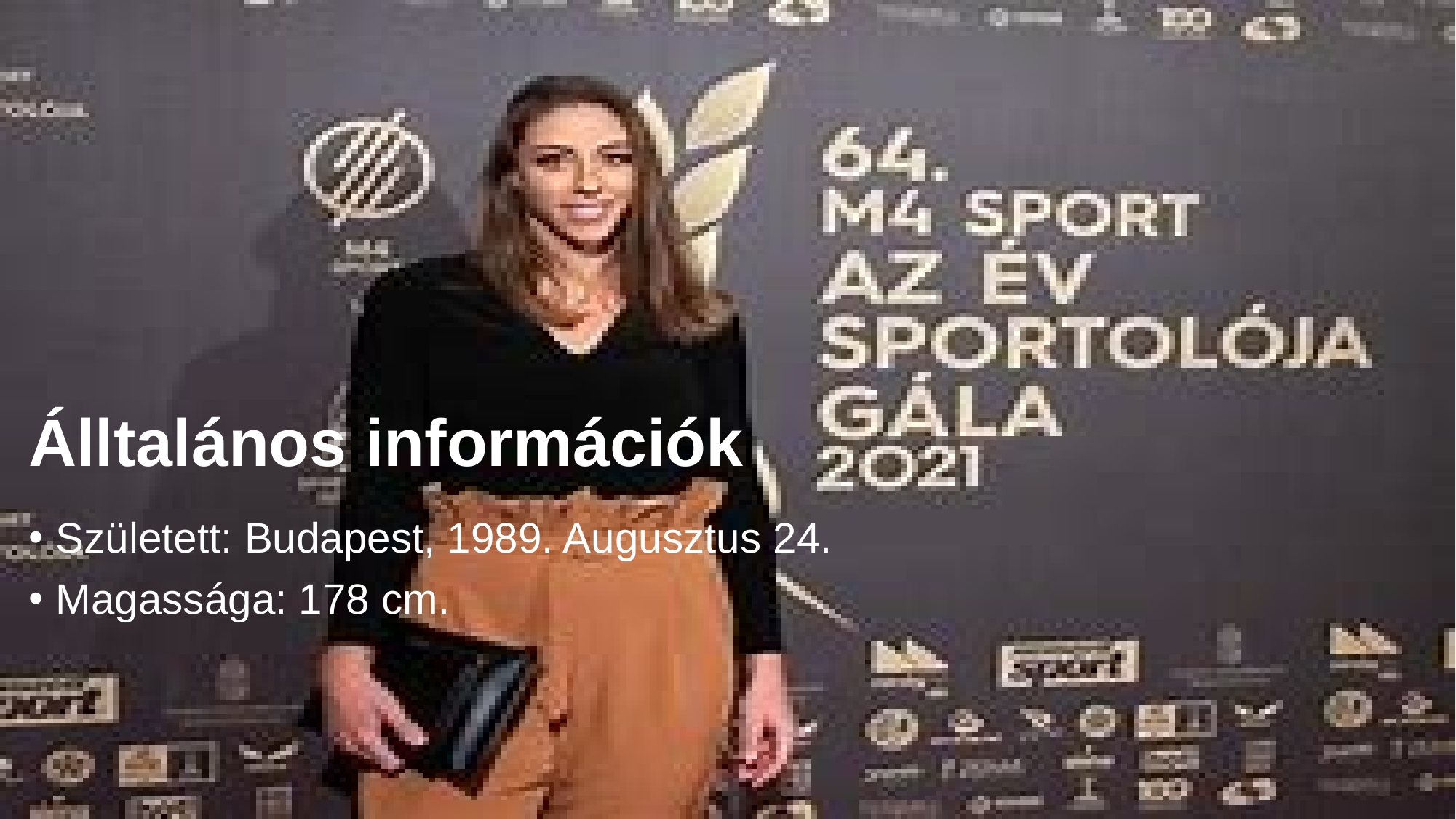

# Álltalános információk
Született: Budapest, 1989. Augusztus 24.
Magassága: 178 cm.